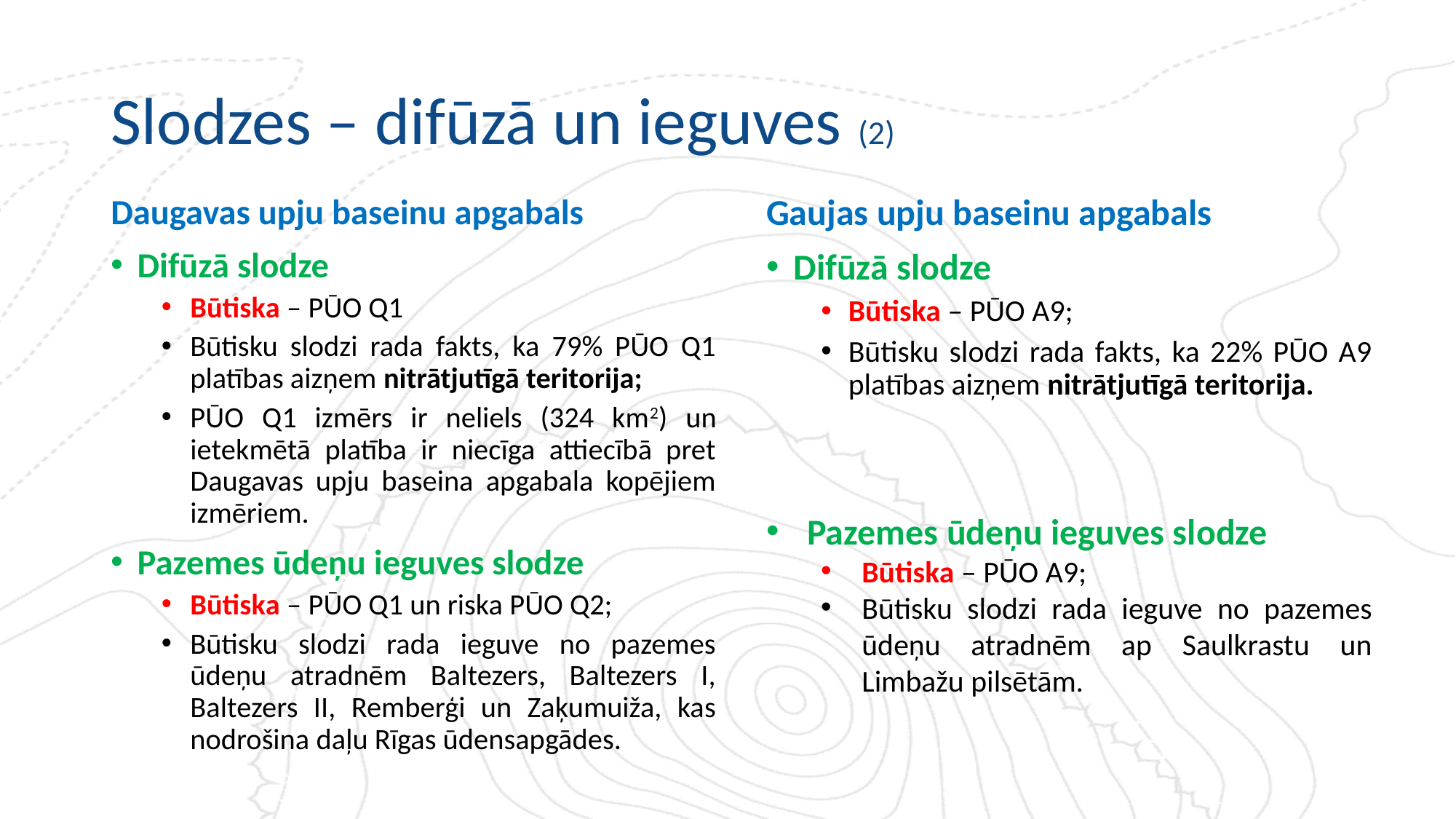

# Slodzes – difūzā un ieguves (2)
Daugavas upju baseinu apgabals
Difūzā slodze
Būtiska – PŪO Q1
Būtisku slodzi rada fakts, ka 79% PŪO Q1 platības aizņem nitrātjutīgā teritorija;
PŪO Q1 izmērs ir neliels (324 km2) un ietekmētā platība ir niecīga attiecībā pret Daugavas upju baseina apgabala kopējiem izmēriem.
Pazemes ūdeņu ieguves slodze
Būtiska – PŪO Q1 un riska PŪO Q2;
Būtisku slodzi rada ieguve no pazemes ūdeņu atradnēm Baltezers, Baltezers I, Baltezers II, Remberģi un Zaķumuiža, kas nodrošina daļu Rīgas ūdensapgādes.

Gaujas upju baseinu apgabals
Difūzā slodze
Būtiska – PŪO A9;
Būtisku slodzi rada fakts, ka 22% PŪO A9 platības aizņem nitrātjutīgā teritorija.

Pazemes ūdeņu ieguves slodze
Būtiska – PŪO A9;
Būtisku slodzi rada ieguve no pazemes ūdeņu atradnēm ap Saulkrastu un Limbažu pilsētām.